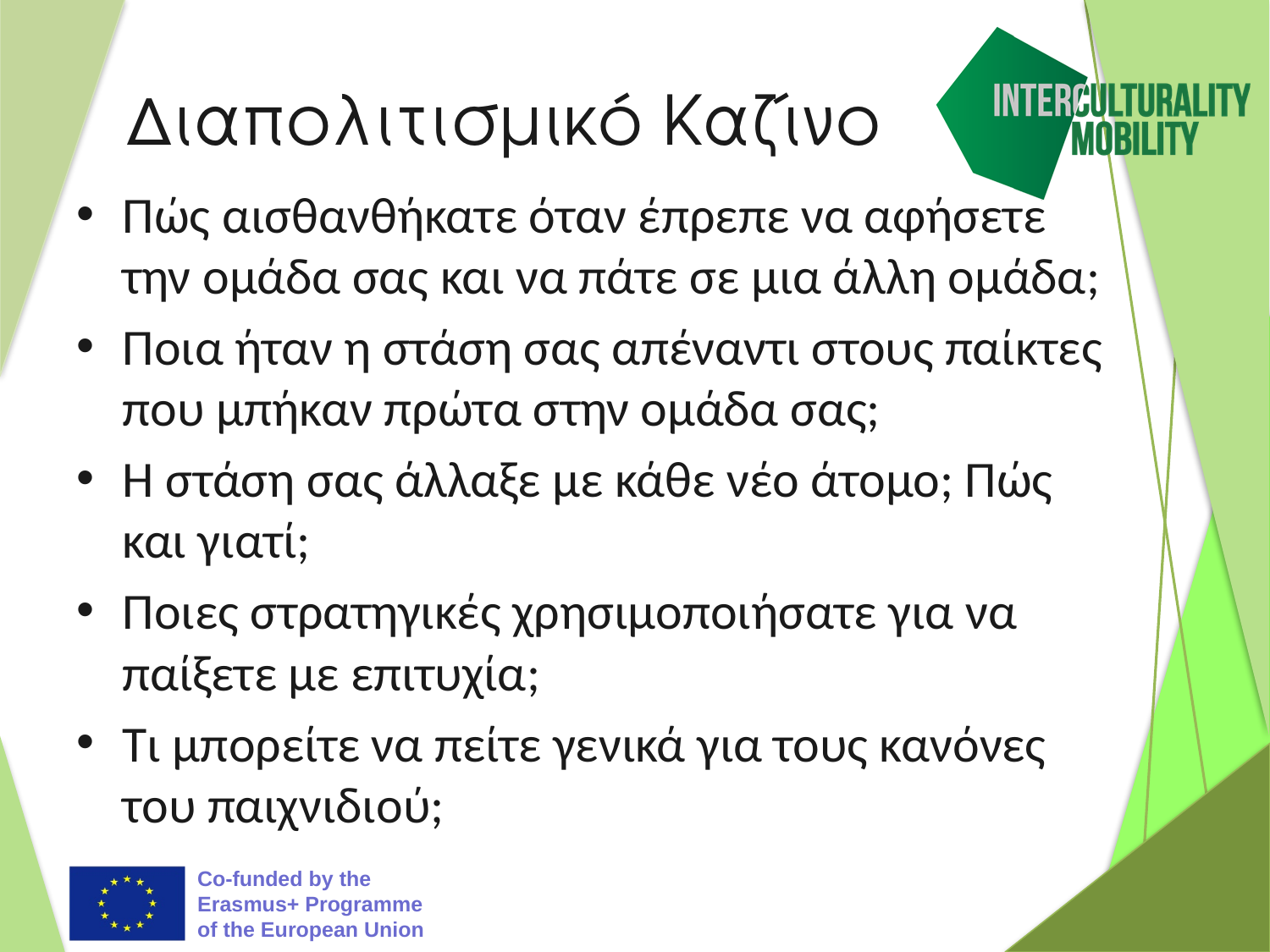

# Διαπολιτισμικό Καζίνο
Πώς αισθανθήκατε όταν έπρεπε να αφήσετε την ομάδα σας και να πάτε σε μια άλλη ομάδα;
Ποια ήταν η στάση σας απέναντι στους παίκτες που μπήκαν πρώτα στην ομάδα σας;
Η στάση σας άλλαξε με κάθε νέο άτομο; Πώς και γιατί;
Ποιες στρατηγικές χρησιμοποιήσατε για να παίξετε με επιτυχία;
Τι μπορείτε να πείτε γενικά για τους κανόνες του παιχνιδιού;